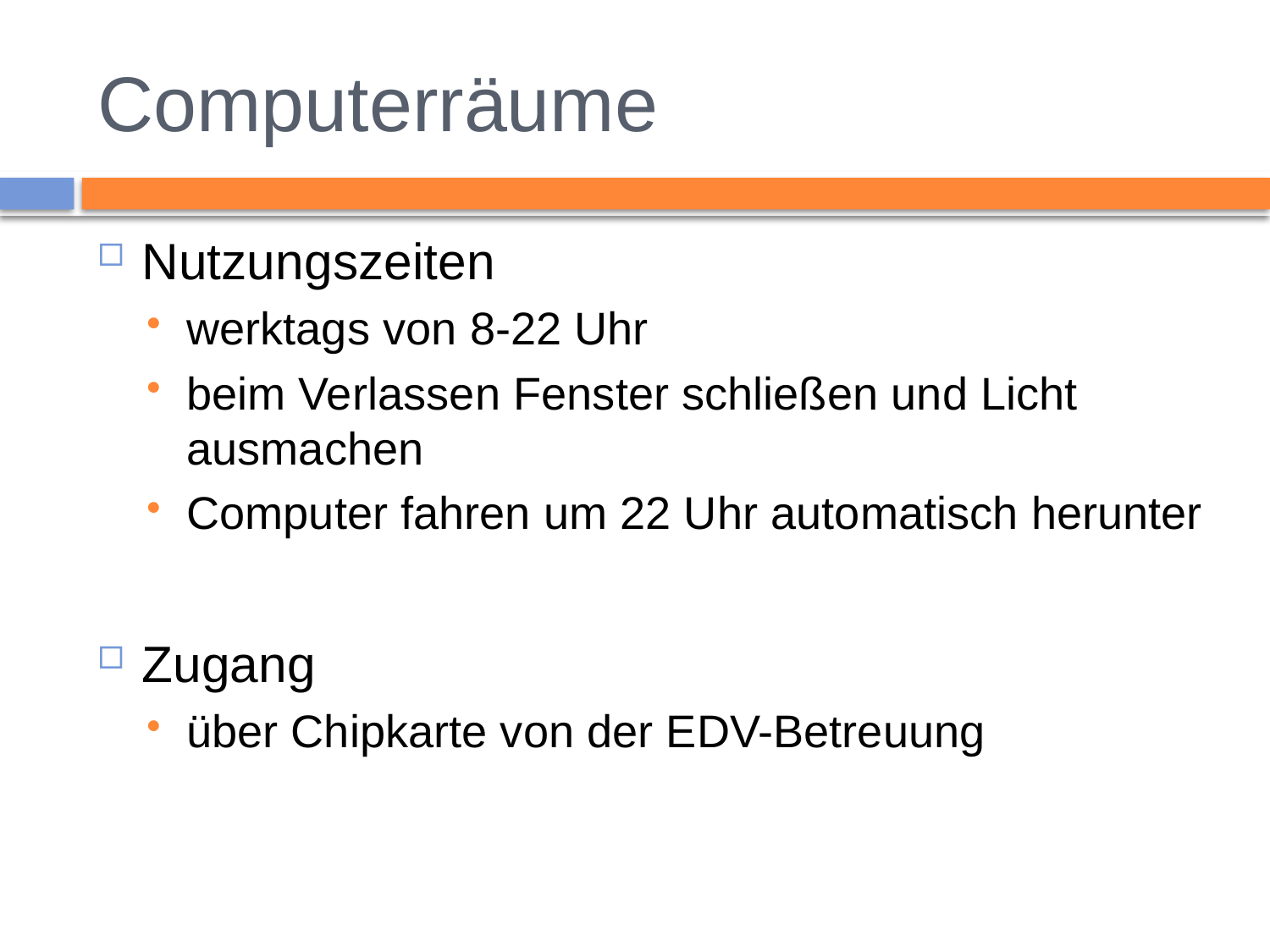

# Computerräume
Nutzungszeiten
werktags von 8-22 Uhr
beim Verlassen Fenster schließen und Licht ausmachen
Computer fahren um 22 Uhr automatisch herunter

Zugang
über Chipkarte von der EDV-Betreuung